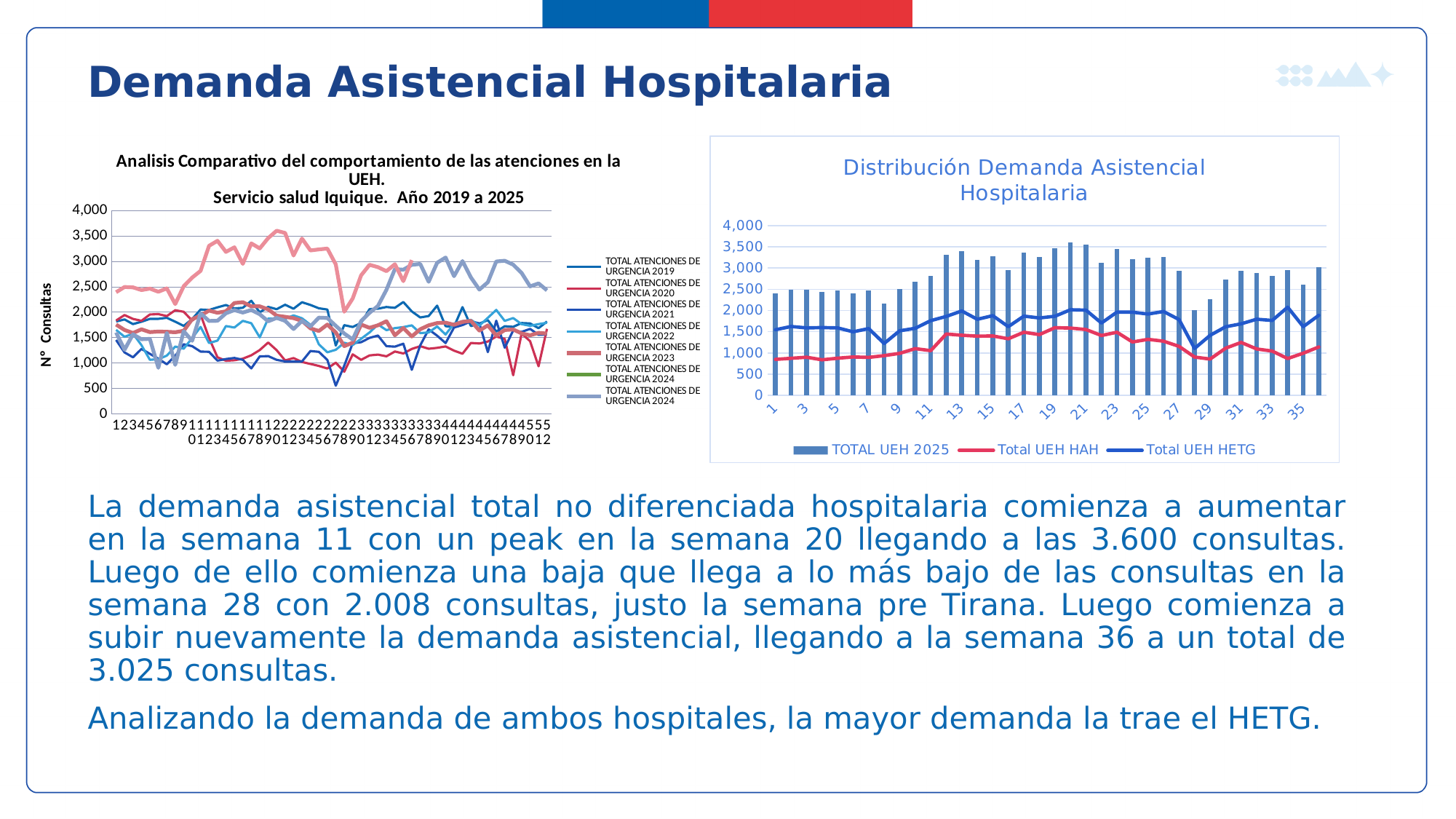

Demanda Asistencial Hospitalaria

### Chart: Analisis Comparativo del comportamiento de las atenciones en la UEH.
Servicio salud Iquique.  Año 2019 a 2025

| Category | TOTAL ATENCIONES DE URGENCIA 2019 | TOTAL ATENCIONES DE URGENCIA 2020 | TOTAL ATENCIONES DE URGENCIA 2021 | TOTAL ATENCIONES DE URGENCIA 2022 | TOTAL ATENCIONES DE URGENCIA 2023 | TOTAL ATENCIONES DE URGENCIA 2024 | TOTAL ATENCIONES DE URGENCIA 2024 | TOTAL ATENCIONES DE URGENCIA 2025 |
|---|---|---|---|---|---|---|---|---|

### Chart: Distribución Demanda Asistencial Hospitalaria

| Category | TOTAL UEH 2025 | Total UEH HAH | Total UEH HETG |
|---|---|---|---|
La demanda asistencial total no diferenciada hospitalaria comienza a aumentar en la semana 11 con un peak en la semana 20 llegando a las 3.600 consultas. Luego de ello comienza una baja que llega a lo más bajo de las consultas en la semana 28 con 2.008 consultas, justo la semana pre Tirana. Luego comienza a subir nuevamente la demanda asistencial, llegando a la semana 36 a un total de 3.025 consultas.
Analizando la demanda de ambos hospitales, la mayor demanda la trae el HETG.